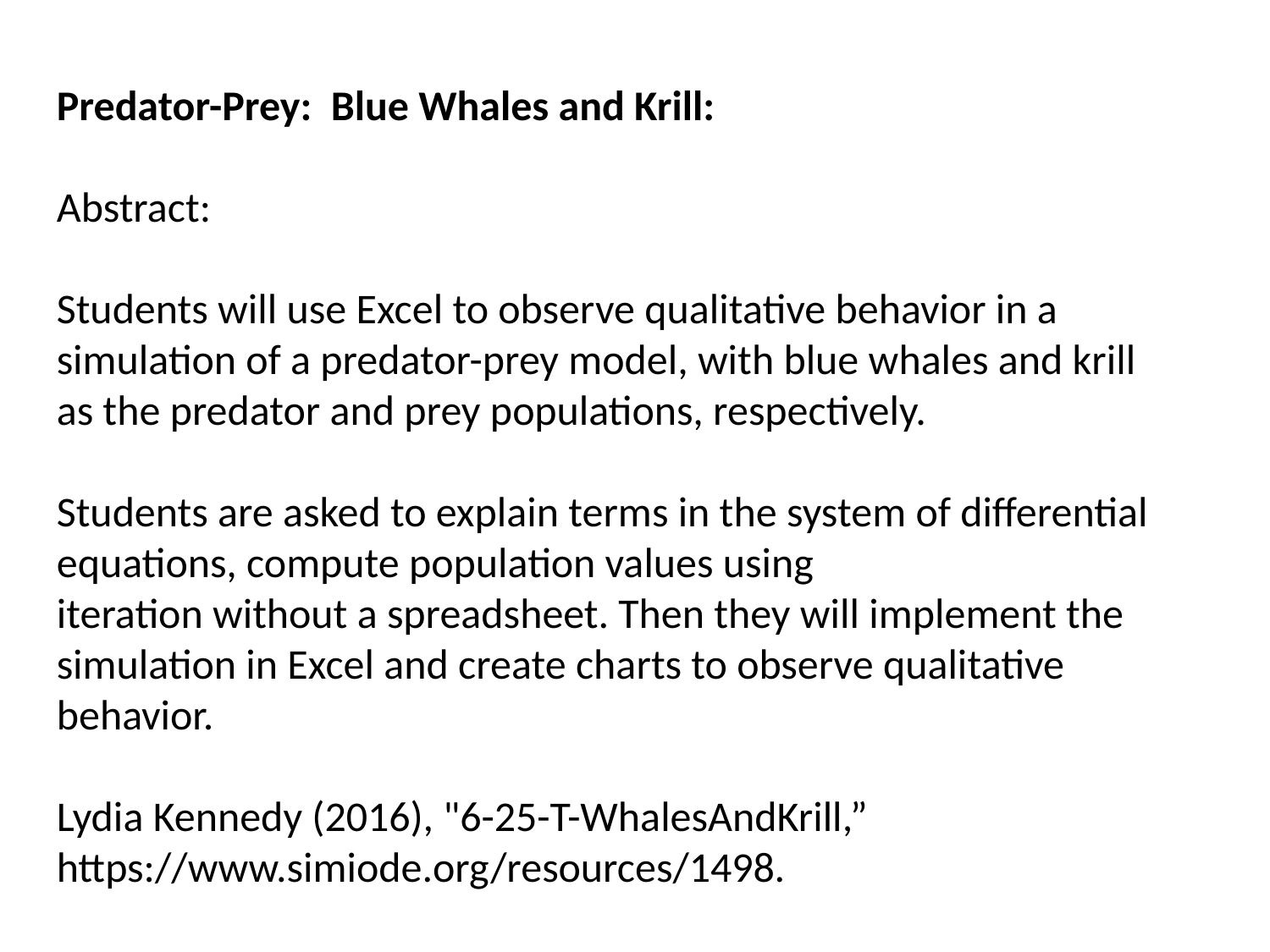

Predator-Prey:  Blue Whales and Krill:

Abstract:

Students will use Excel to observe qualitative behavior in a simulation of a predator-prey model, with blue whales and krill as the predator and prey populations, respectively.

Students are asked to explain terms in the system of differential equations, compute population values using
iteration without a spreadsheet. Then they will implement the simulation in Excel and create charts to observe qualitative behavior.

Lydia Kennedy (2016), "6-25-T-WhalesAndKrill,”
https://www.simiode.org/resources/1498.